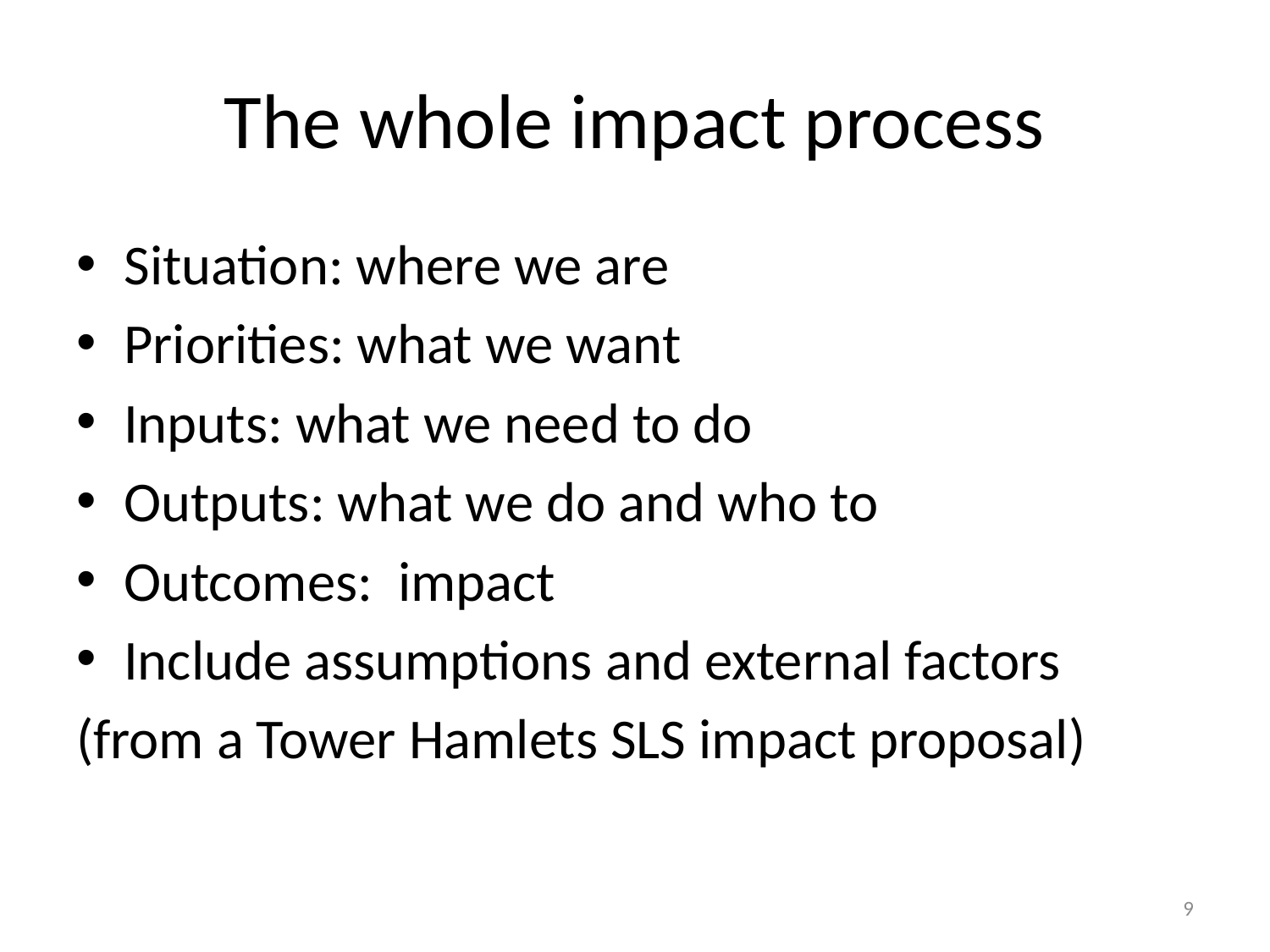

# The whole impact process
Situation: where we are
Priorities: what we want
Inputs: what we need to do
Outputs: what we do and who to
Outcomes:  impact
Include assumptions and external factors
(from a Tower Hamlets SLS impact proposal)
9